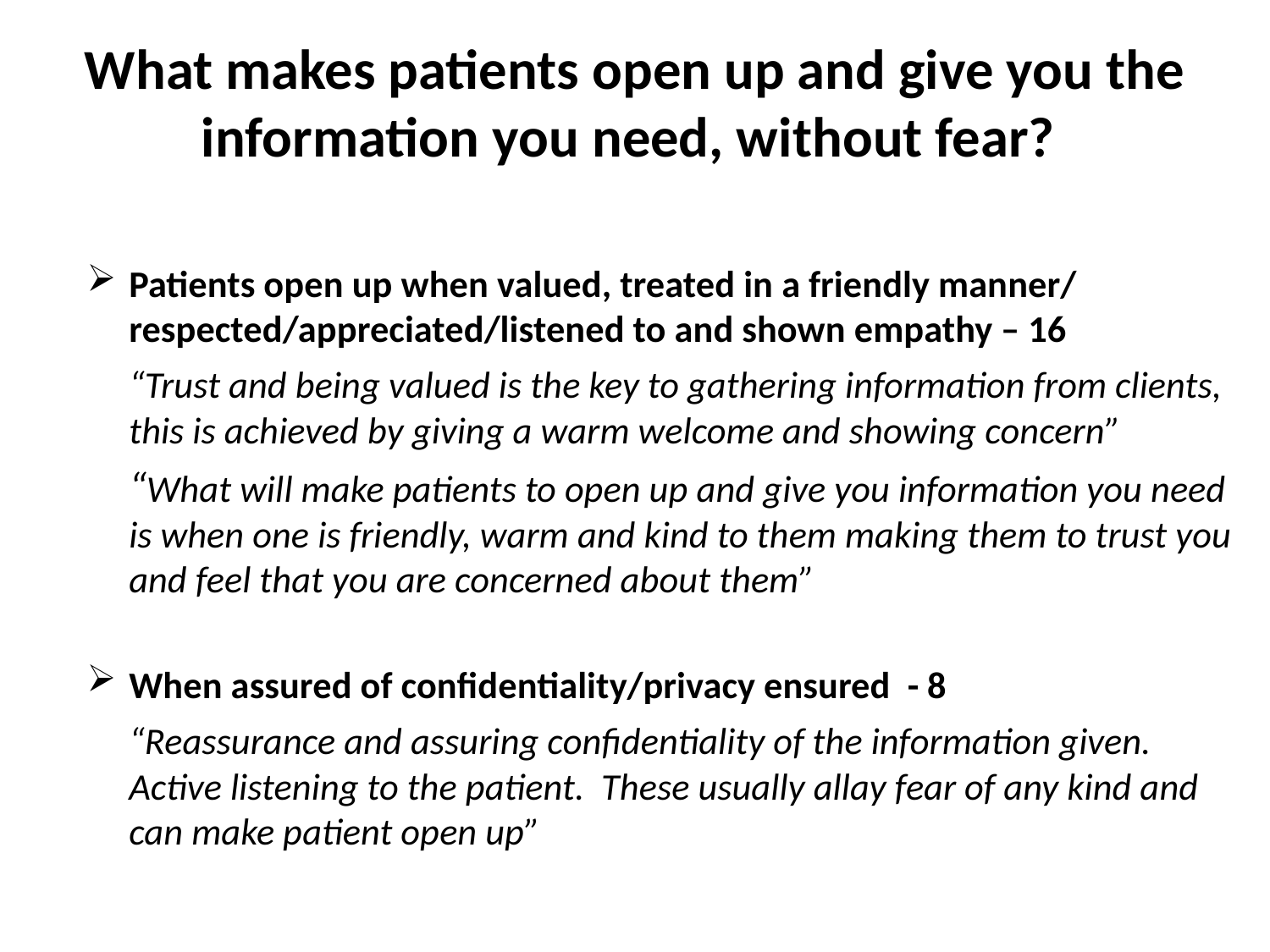

# What makes patients open up and give you the information you need, without fear?

Patients open up when valued, treated in a friendly manner/ respected/appreciated/listened to and shown empathy – 16
	“Trust and being valued is the key to gathering information from clients, this is achieved by giving a warm welcome and showing concern”
	“What will make patients to open up and give you information you need is when one is friendly, warm and kind to them making them to trust you and feel that you are concerned about them”

When assured of confidentiality/privacy ensured  - 8
	“Reassurance and assuring confidentiality of the information given.  Active listening to the patient.  These usually allay fear of any kind and can make patient open up”